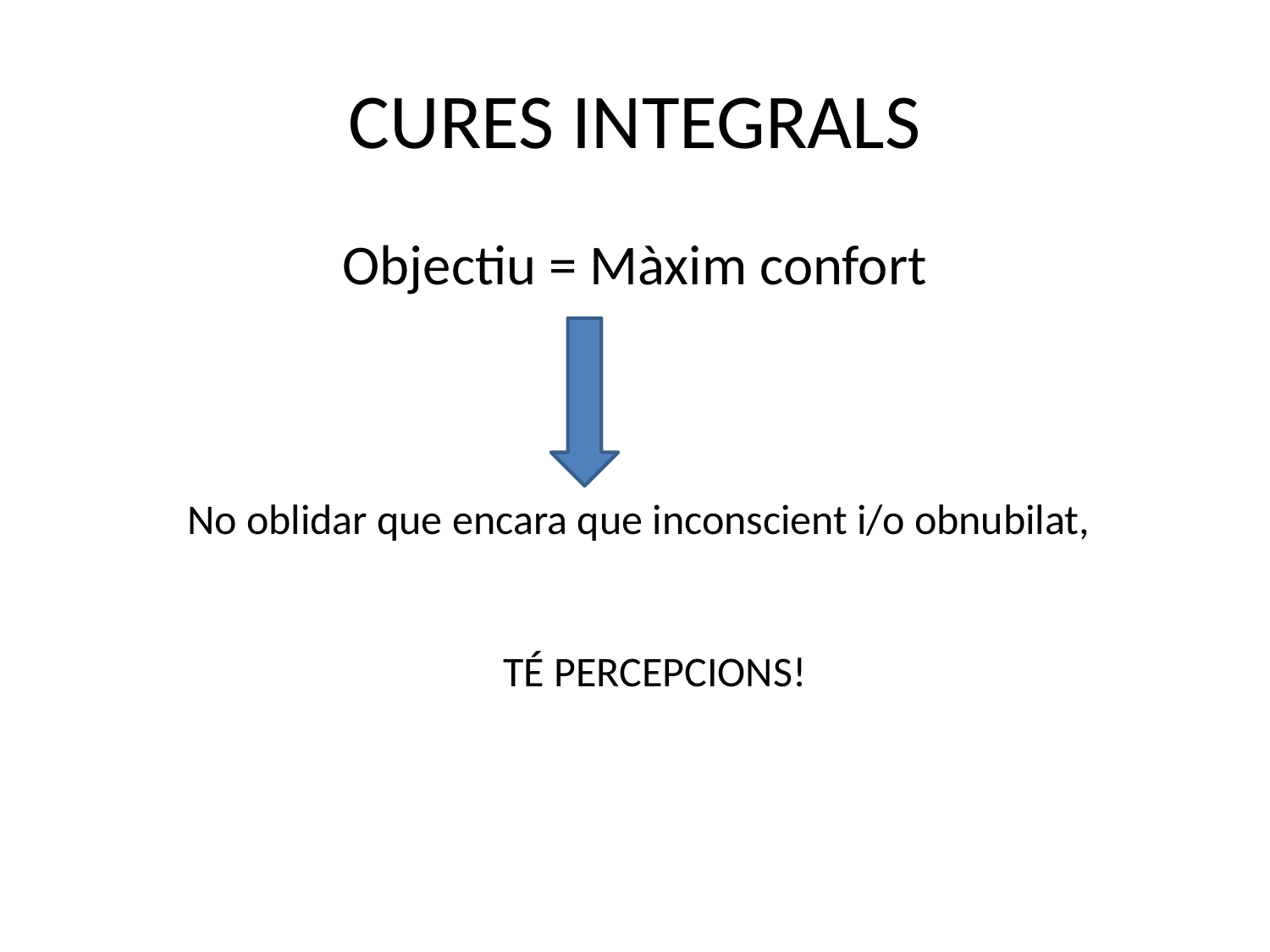

# CURES INTEGRALS
Objectiu = Màxim confort

No oblidar que encara que inconscient i/o obnubilat,

TÉ PERCEPCIONS!